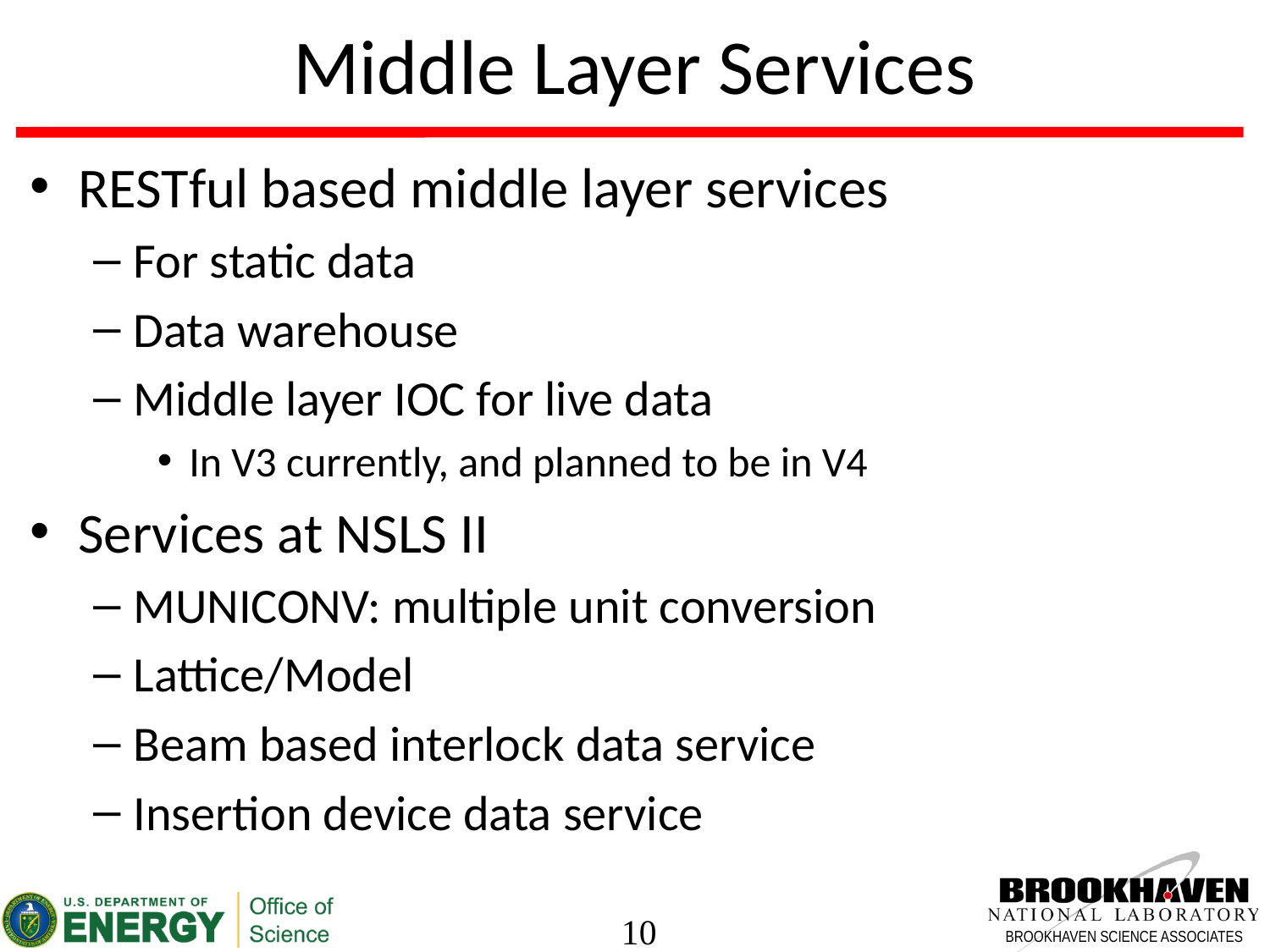

# Middle Layer Services
RESTful based middle layer services
For static data
Data warehouse
Middle layer IOC for live data
In V3 currently, and planned to be in V4
Services at NSLS II
MUNICONV: multiple unit conversion
Lattice/Model
Beam based interlock data service
Insertion device data service